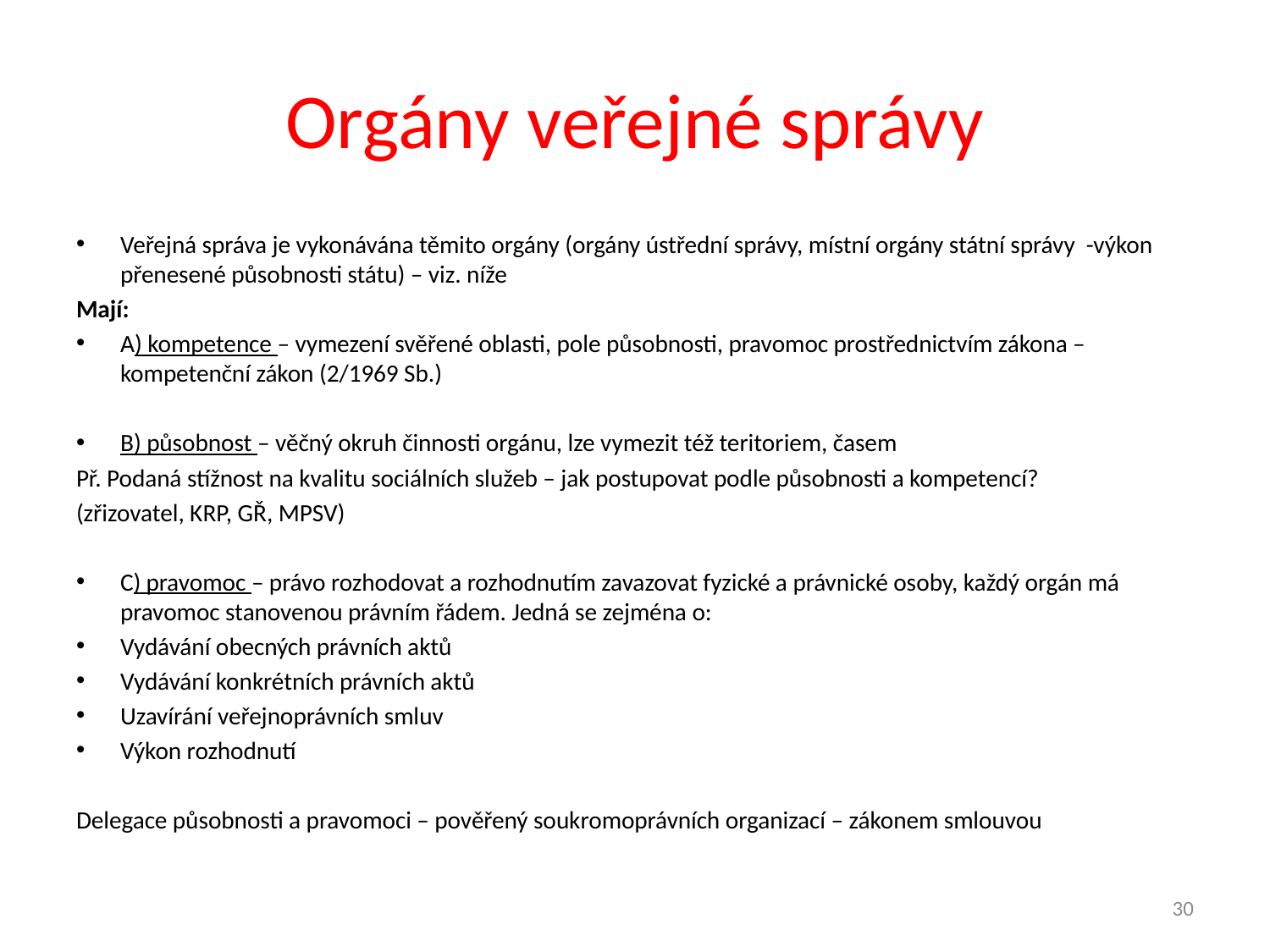

# Orgány veřejné správy
Veřejná správa je vykonávána těmito orgány (orgány ústřední správy, místní orgány státní správy  -výkon přenesené působnosti státu) – viz. níže
Mají:
A) kompetence – vymezení svěřené oblasti, pole působnosti, pravomoc prostřednictvím zákona – kompetenční zákon (2/1969 Sb.)

B) působnost – věčný okruh činnosti orgánu, lze vymezit též teritoriem, časem
Př. Podaná stížnost na kvalitu sociálních služeb – jak postupovat podle působnosti a kompetencí?
(zřizovatel, KRP, GŘ, MPSV)

C) pravomoc – právo rozhodovat a rozhodnutím zavazovat fyzické a právnické osoby, každý orgán má pravomoc stanovenou právním řádem. Jedná se zejména o:
Vydávání obecných právních aktů
Vydávání konkrétních právních aktů
Uzavírání veřejnoprávních smluv
Výkon rozhodnutí

Delegace působnosti a pravomoci – pověřený soukromoprávních organizací – zákonem smlouvou

30